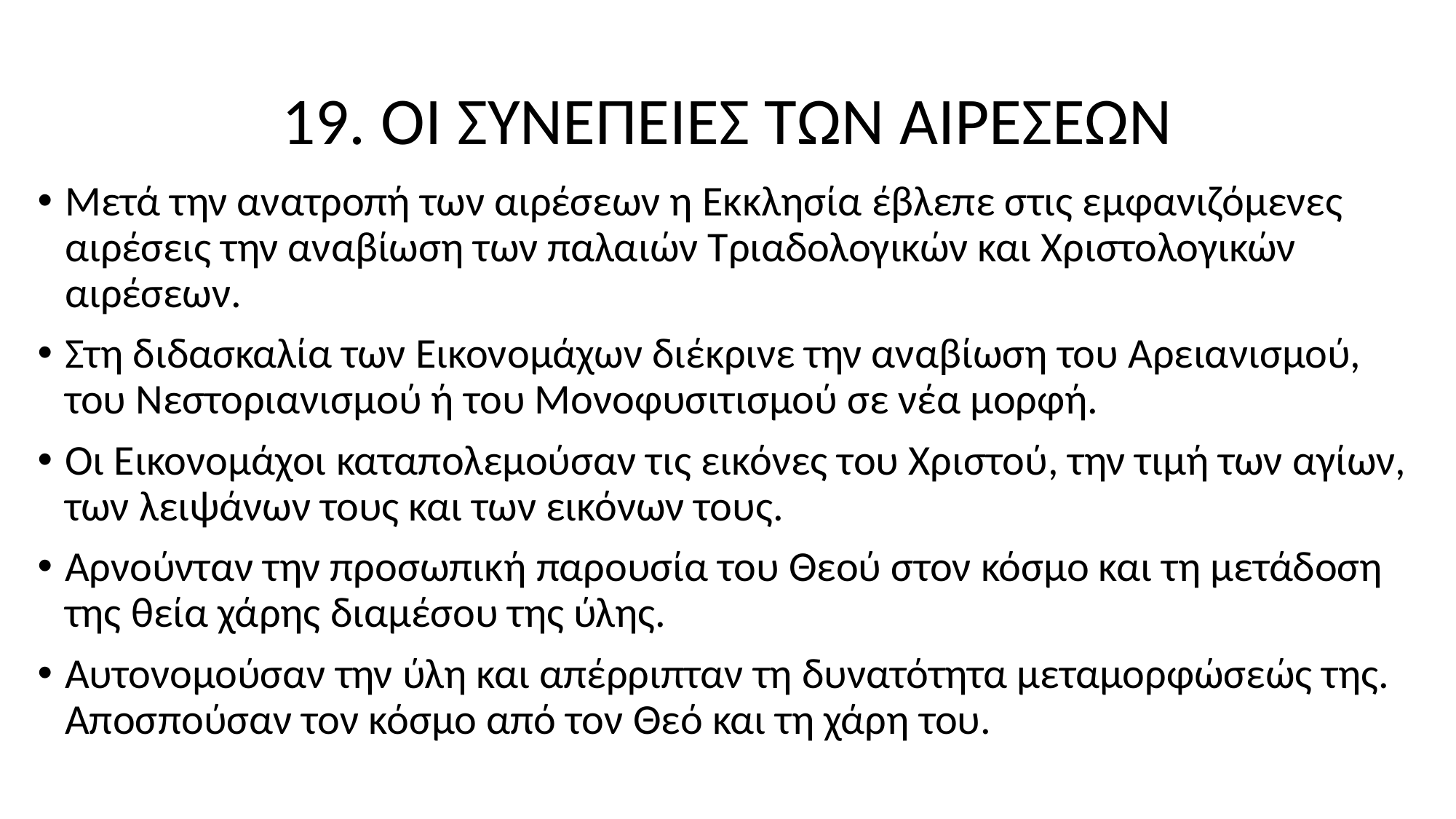

# 19. ΟΙ ΣΥΝΕΠΕΙΕΣ ΤΩΝ ΑΙΡΕΣΕΩΝ
Μετά την ανατροπή των αιρέσεων η Εκκλησία έβλεπε στις εμφανιζόμενες αιρέσεις την αναβίωση των παλαιών Τριαδολογικών και Χριστολογικών αιρέσεων.
Στη διδασκαλία των Εικονομάχων διέκρινε την αναβίωση του Αρειανισμού, του Νεστοριανισμού ή του Μονοφυσιτισμού σε νέα μορφή.
Οι Εικονομάχοι καταπολεμούσαν τις εικόνες του Χριστού, την τιμή των αγίων, των λειψάνων τους και των εικόνων τους.
Αρνούνταν την προσωπική παρουσία του Θεού στον κόσμο και τη μετάδοση της θεία χάρης διαμέσου της ύλης.
Αυτονομούσαν την ύλη και απέρριπταν τη δυνατότητα μεταμορφώσεώς της. Αποσπούσαν τον κόσμο από τον Θεό και τη χάρη του.